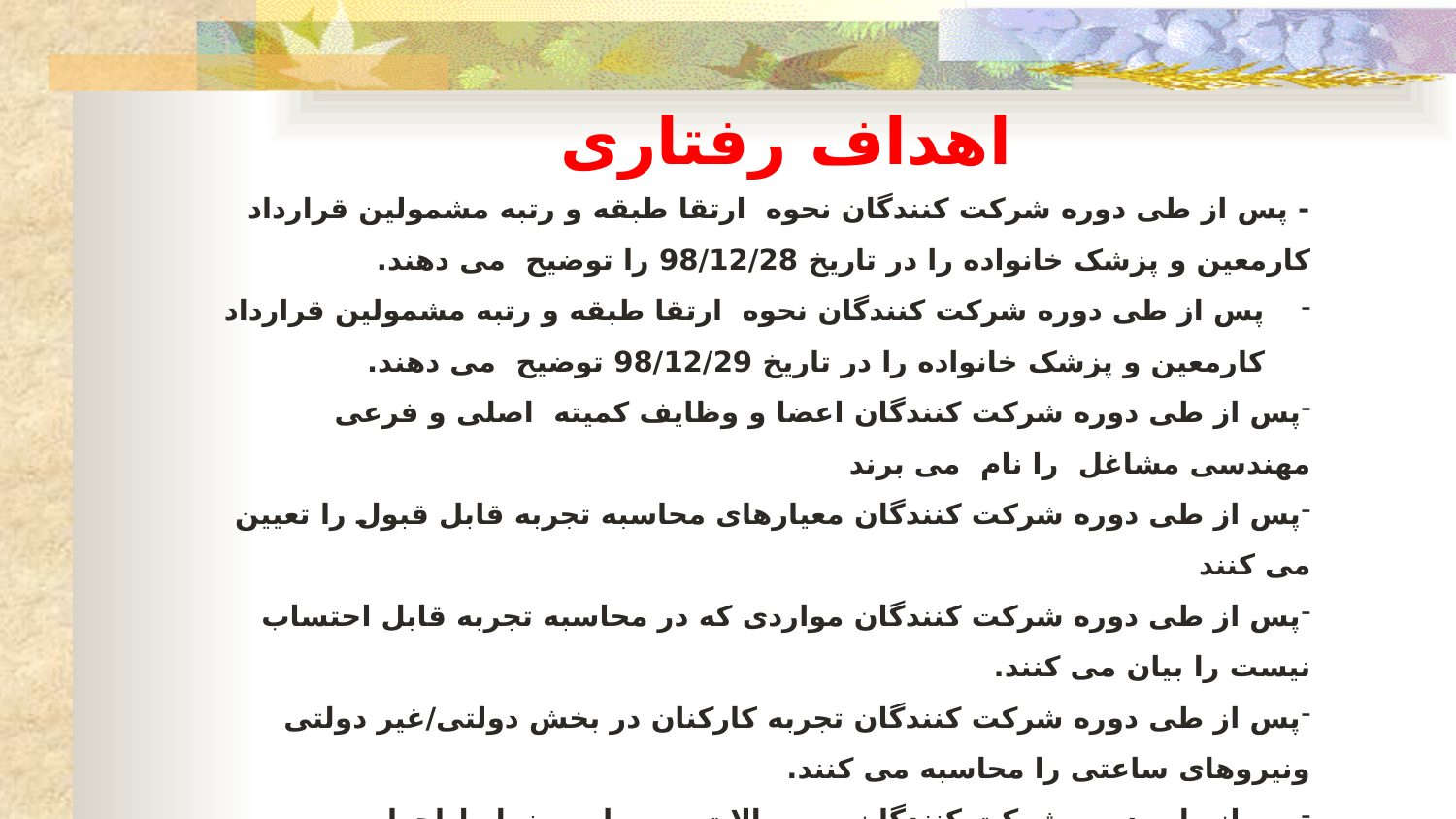

# اهداف رفتاری
- پس از طی دوره شرکت کنندگان نحوه  ارتقا طبقه و رتبه مشمولین قرارداد کارمعین و پزشک خانواده را در تاریخ 98/12/28 را توضیح  می دهند.
پس از طی دوره شرکت کنندگان نحوه  ارتقا طبقه و رتبه مشمولین قرارداد کارمعین و پزشک خانواده را در تاریخ 98/12/29 توضیح  می دهند.
پس از طی دوره شرکت کنندگان اعضا و وظایف کمیته  اصلی و فرعی مهندسی مشاغل  را نام  می برند
پس از طی دوره شرکت کنندگان معیارهای محاسبه تجربه قابل قبول را تعیین می کنند
پس از طی دوره شرکت کنندگان مواردی که در محاسبه تجربه قابل احتساب نیست را بیان می کنند.
پس از طی دوره شرکت کنندگان تجربه کارکنان در بخش دولتی/غیر دولتی ونیروهای ساعتی را محاسبه می کنند.
پس از طی دوره شرکت کنندگان به سوالات مربوط به ضوابط اجرایی ایثارگران پاسخ  می دهند
پس از طی دوره شرکت کنندگان ارتقاء طبقه و رتبة شغلي کارکنان را انجام  می دهند